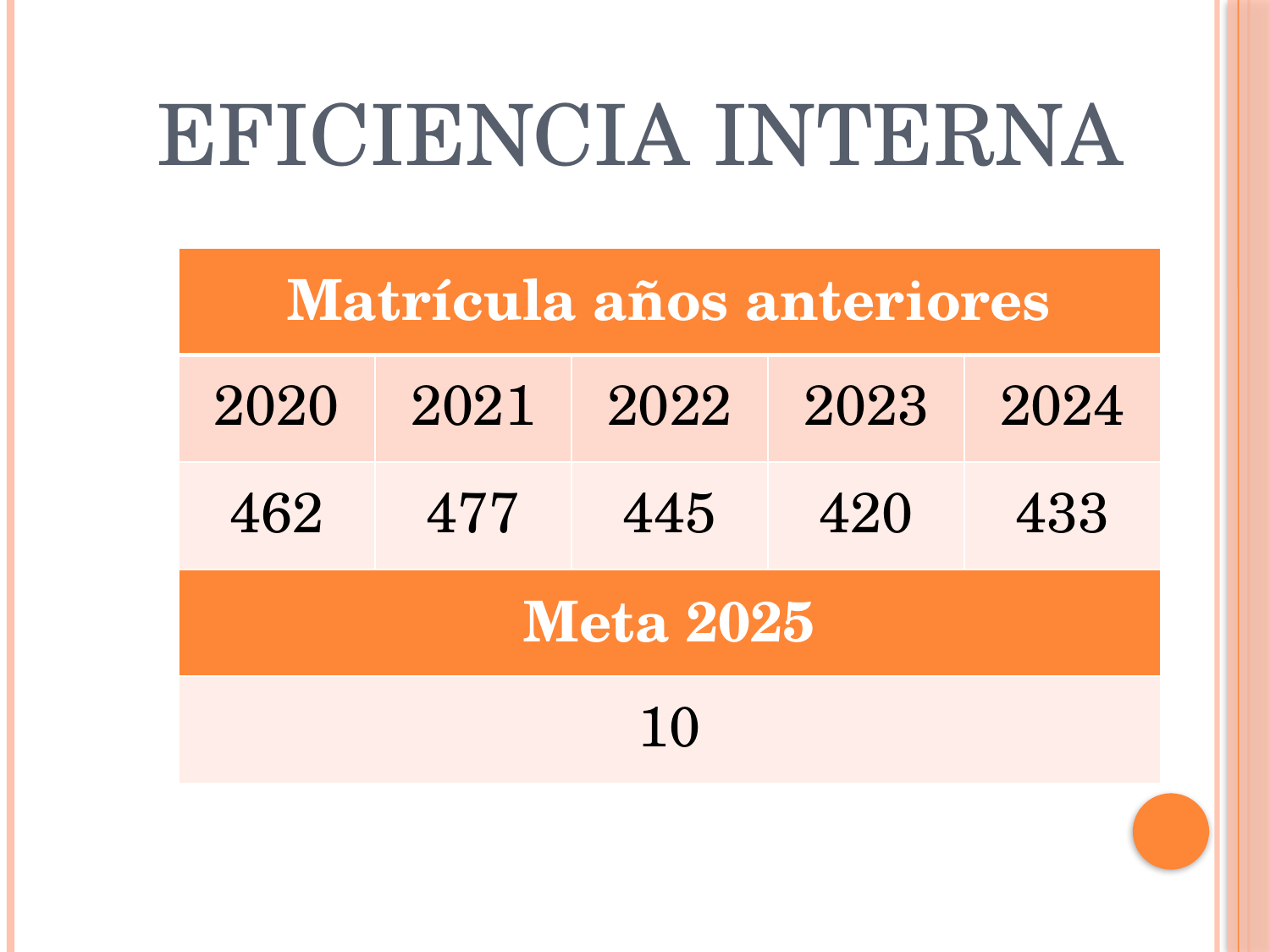

# Eficiencia Interna
| Matrícula años anteriores |  |  |  |  |
| --- | --- | --- | --- | --- |
| 2020 | 2021 | 2022 | 2023 | 2024 |
| 462 | 477 | 445 | 420 | 433 |
| Meta 2025 |  |  |  |  |
| 10 |  |  |  |  |